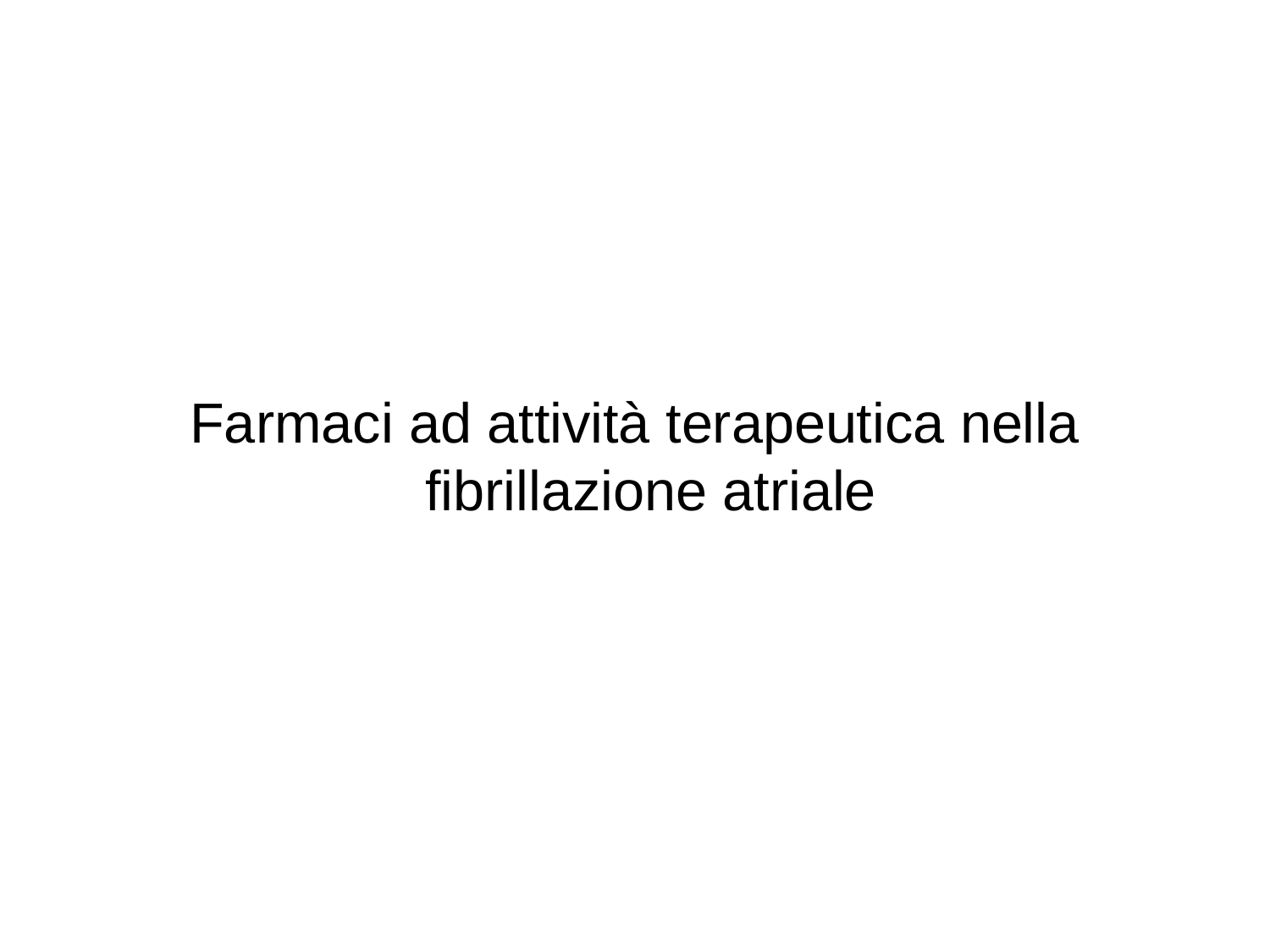

#

Farmaci ad attività terapeutica nella fibrillazione atriale